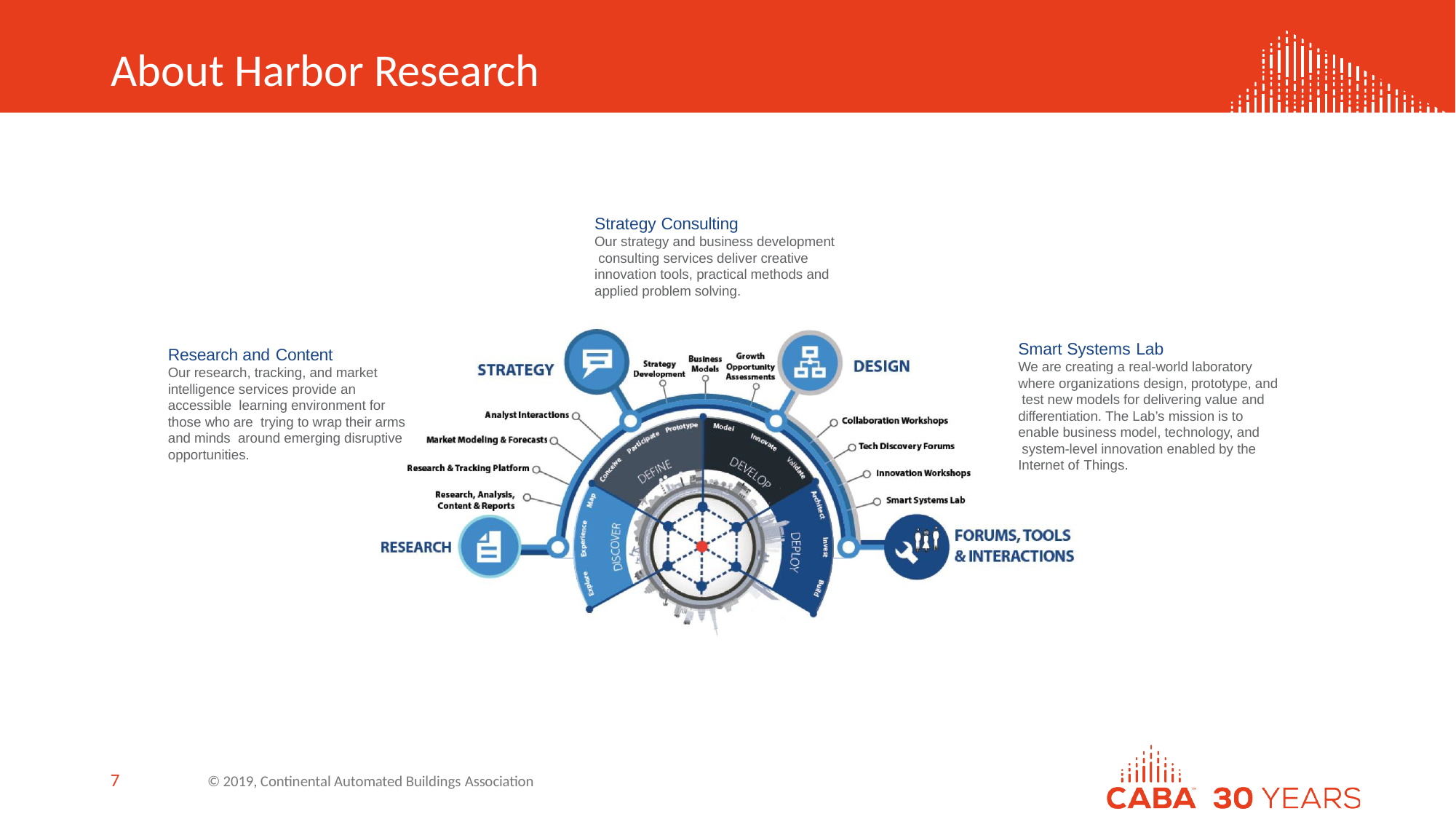

# About Harbor Research
Strategy Consulting
Our strategy and business development  consulting services deliver creative  innovation tools, practical methods and  applied problem solving.

Smart Systems Lab
We are creating a real-world laboratory  where organizations design, prototype, and  test new models for delivering value and
differentiation. The Lab’s mission is to  enable business model, technology, and  system-level innovation enabled by the  Internet of Things.
Research and Content
Our research, tracking, and market  intelligence services provide an accessible  learning environment for those who are  trying to wrap their arms and minds  around emerging disruptive  opportunities.
7
© 2019, Continental Automated Buildings Association